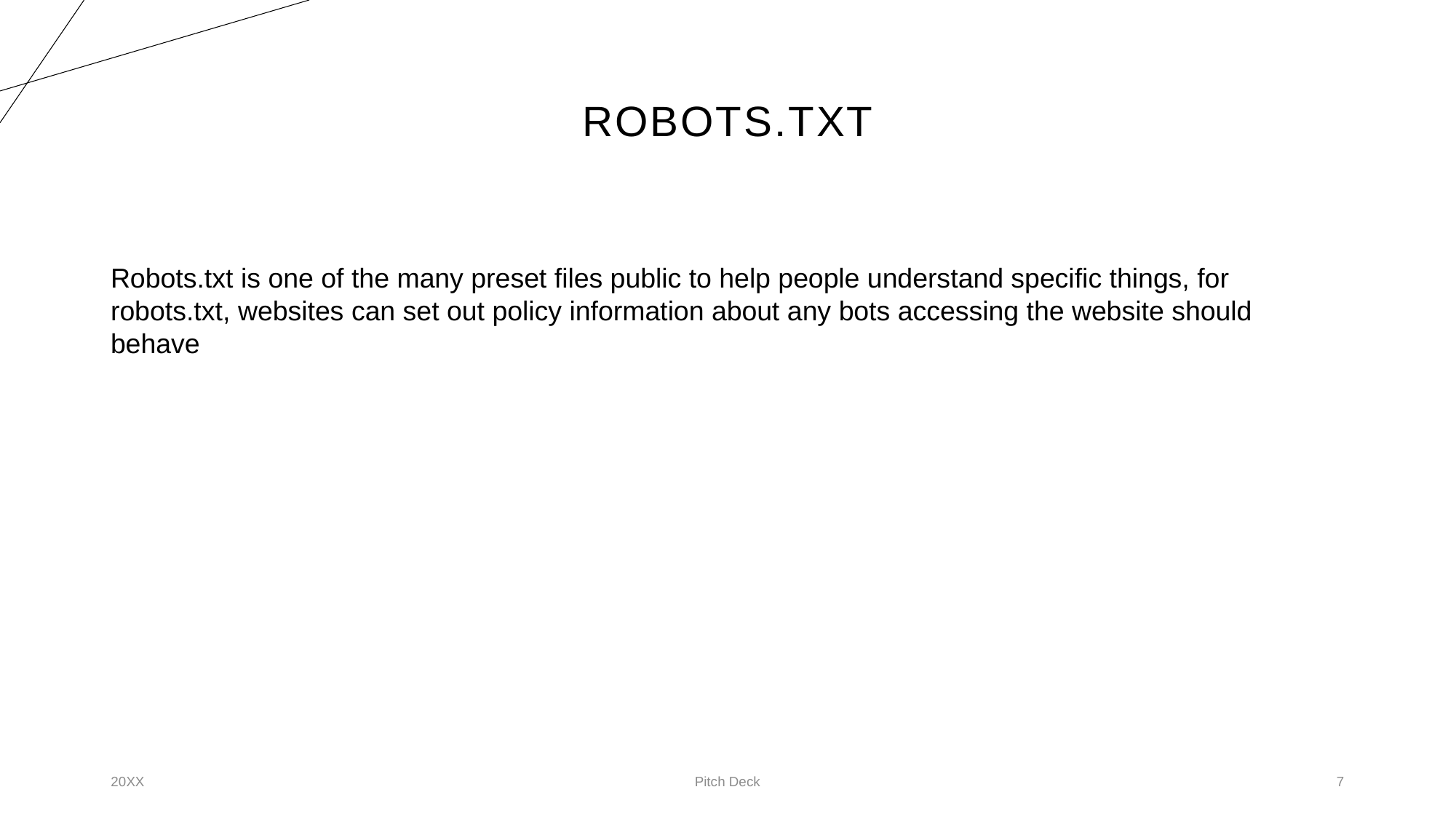

# Robots.txt
Robots.txt is one of the many preset files public to help people understand specific things, for robots.txt, websites can set out policy information about any bots accessing the website should behave
20XX
Pitch Deck
7